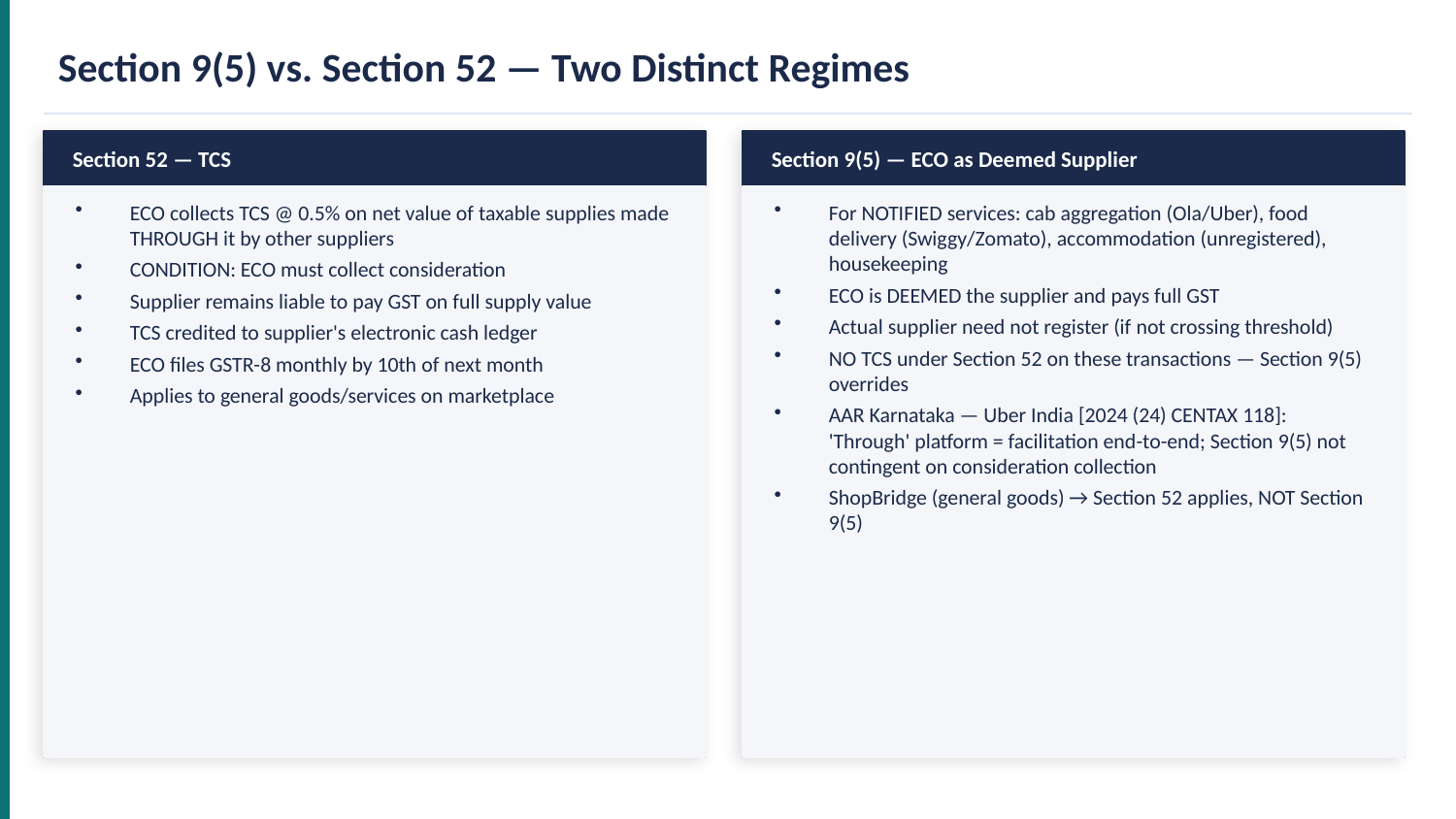

Section 9(5) vs. Section 52 — Two Distinct Regimes

Section 52 — TCS

Section 9(5) — ECO as Deemed Supplier

ECO collects TCS @ 0.5% on net value of taxable supplies made THROUGH it by other suppliers
CONDITION: ECO must collect consideration
Supplier remains liable to pay GST on full supply value
TCS credited to supplier's electronic cash ledger
ECO files GSTR-8 monthly by 10th of next month
Applies to general goods/services on marketplace
For NOTIFIED services: cab aggregation (Ola/Uber), food delivery (Swiggy/Zomato), accommodation (unregistered), housekeeping
ECO is DEEMED the supplier and pays full GST
Actual supplier need not register (if not crossing threshold)
NO TCS under Section 52 on these transactions — Section 9(5) overrides
AAR Karnataka — Uber India [2024 (24) CENTAX 118]: 'Through' platform = facilitation end-to-end; Section 9(5) not contingent on consideration collection
ShopBridge (general goods) → Section 52 applies, NOT Section 9(5)